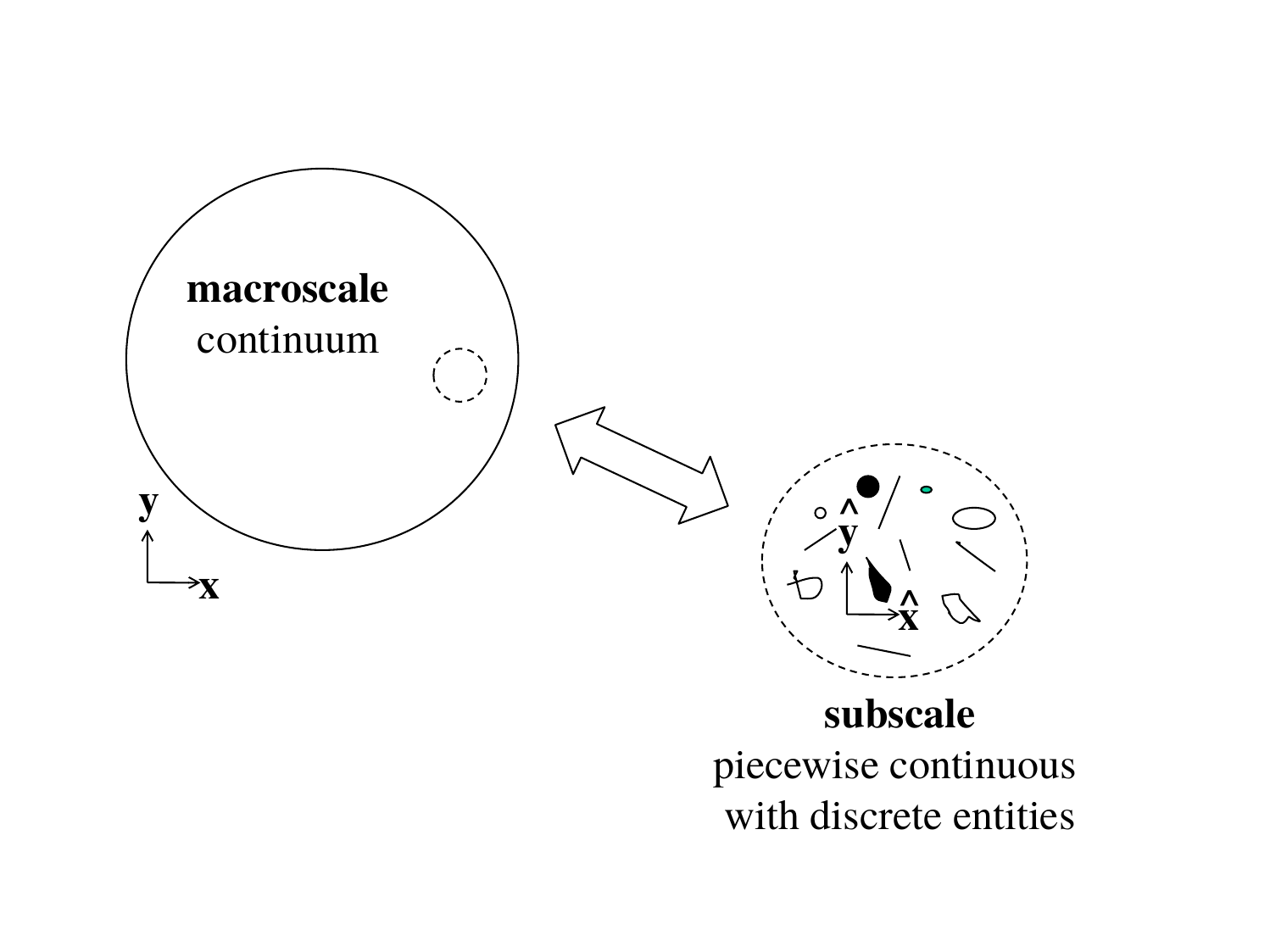

macroscale
 continuum

y
x

^

y
x

^

subscale
piecewise continuous
with discrete entities